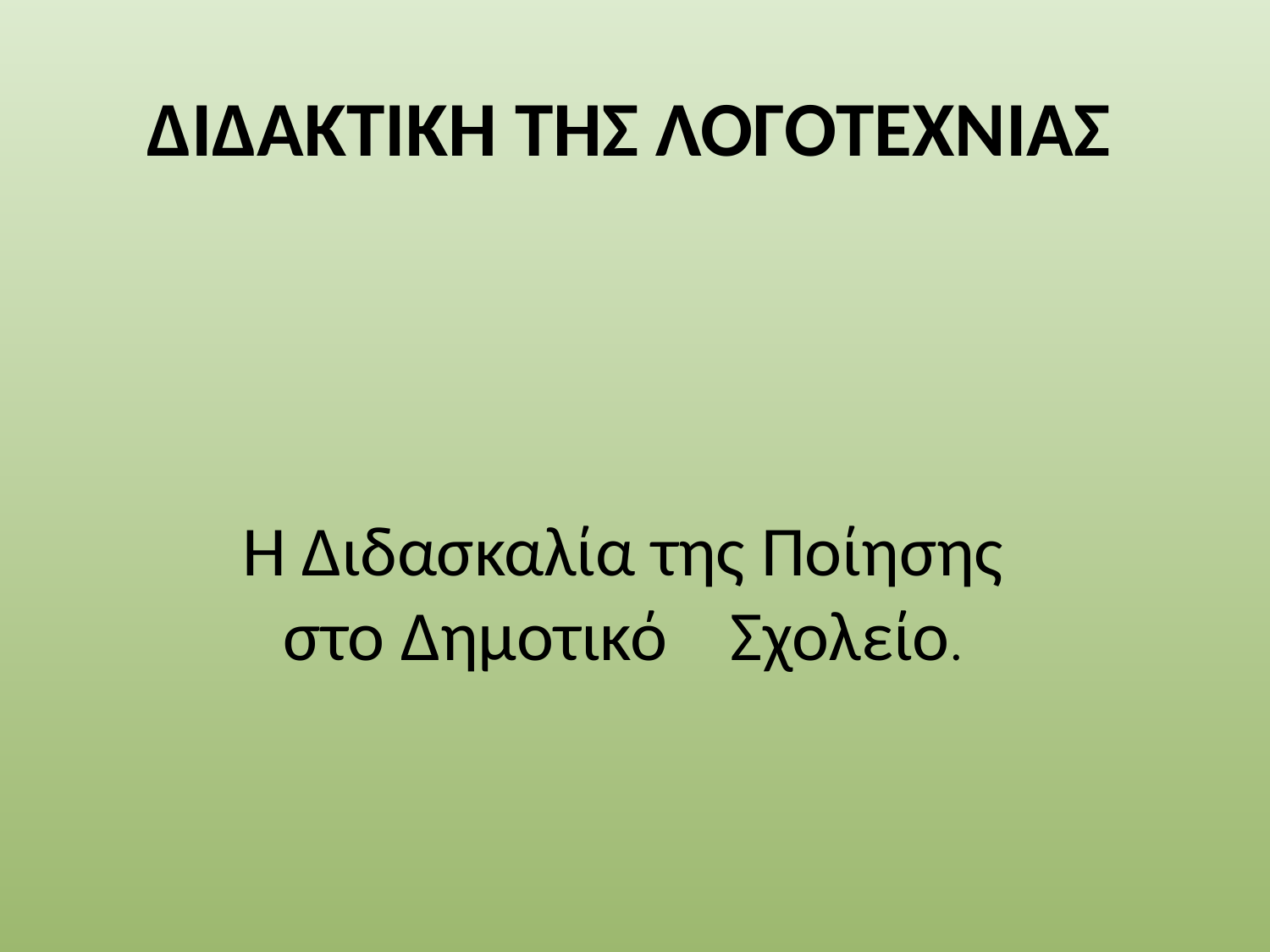

# ΔΙΔΑΚΤΙΚΗ ΤΗΣ ΛΟΓΟΤΕΧΝΙΑΣ

Η Διδασκαλία της Ποίησης στο Δημοτικό    Σχολείο.